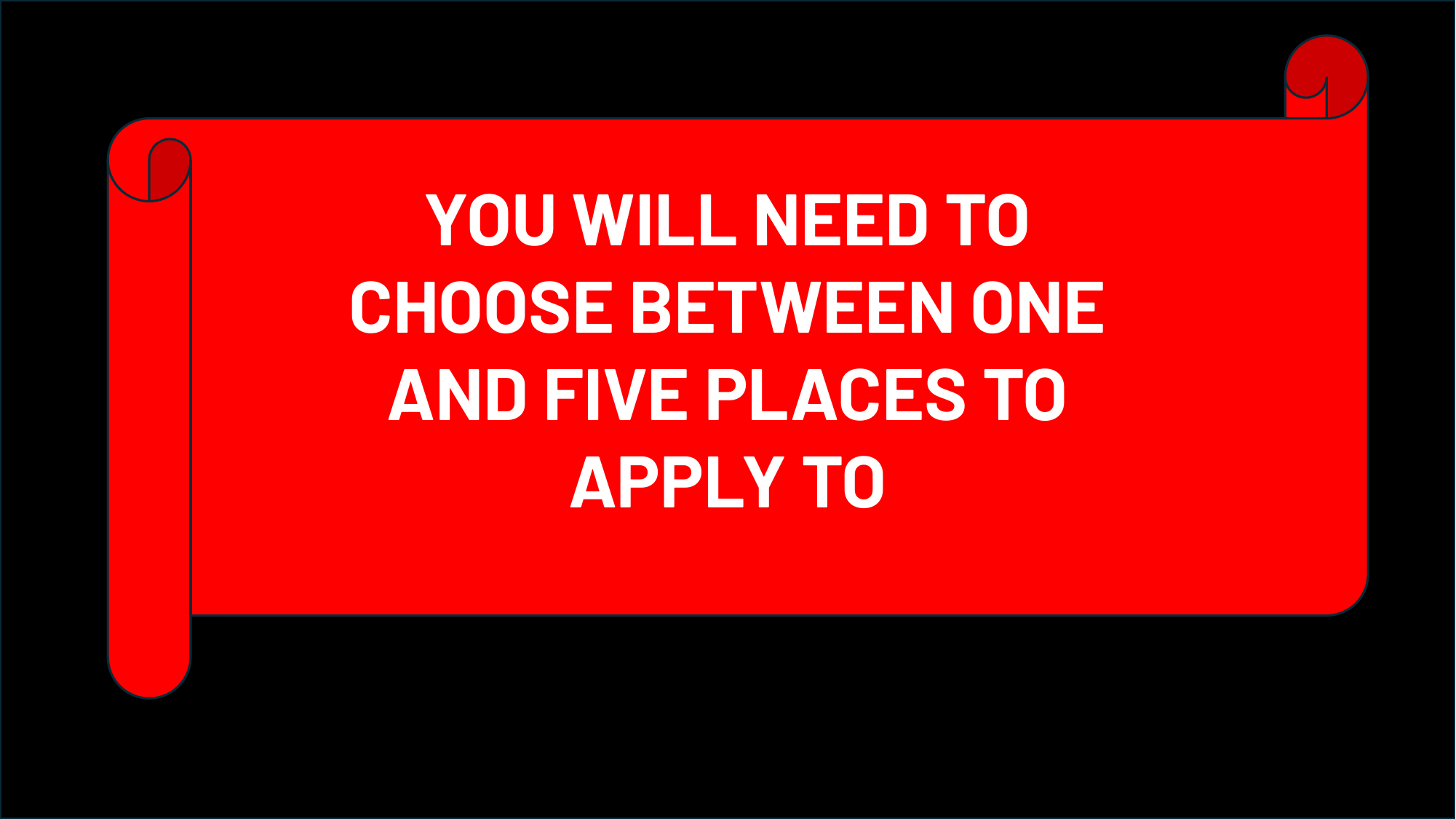

YOU WILL NEED TO CHOOSE BETWEEN ONE AND FIVE PLACES TO APPLY TO